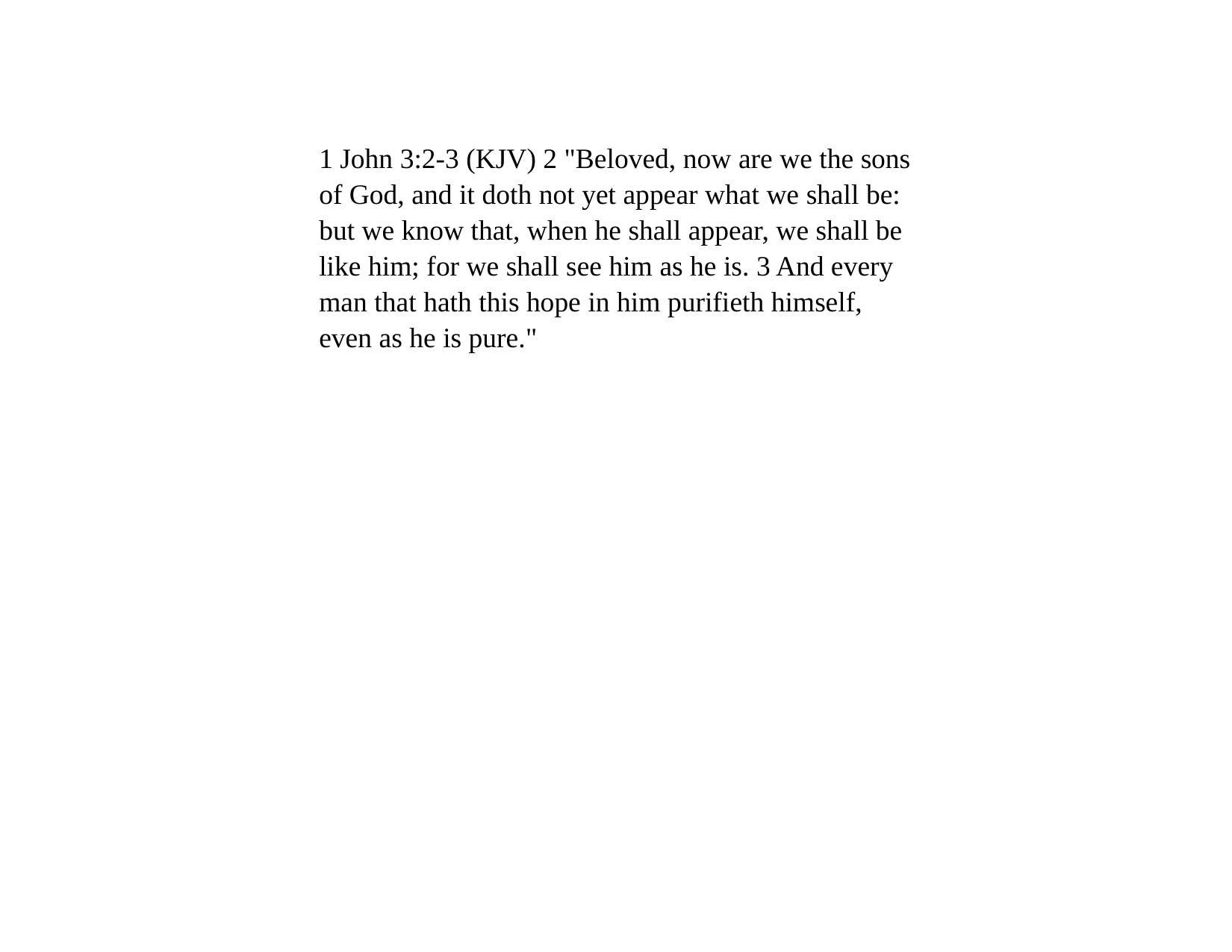

1 John 3:2-3 (KJV) 2 "Beloved, now are we the sons of God, and it doth not yet appear what we shall be: but we know that, when he shall appear, we shall be like him; for we shall see him as he is. 3 And every man that hath this hope in him purifieth himself, even as he is pure."